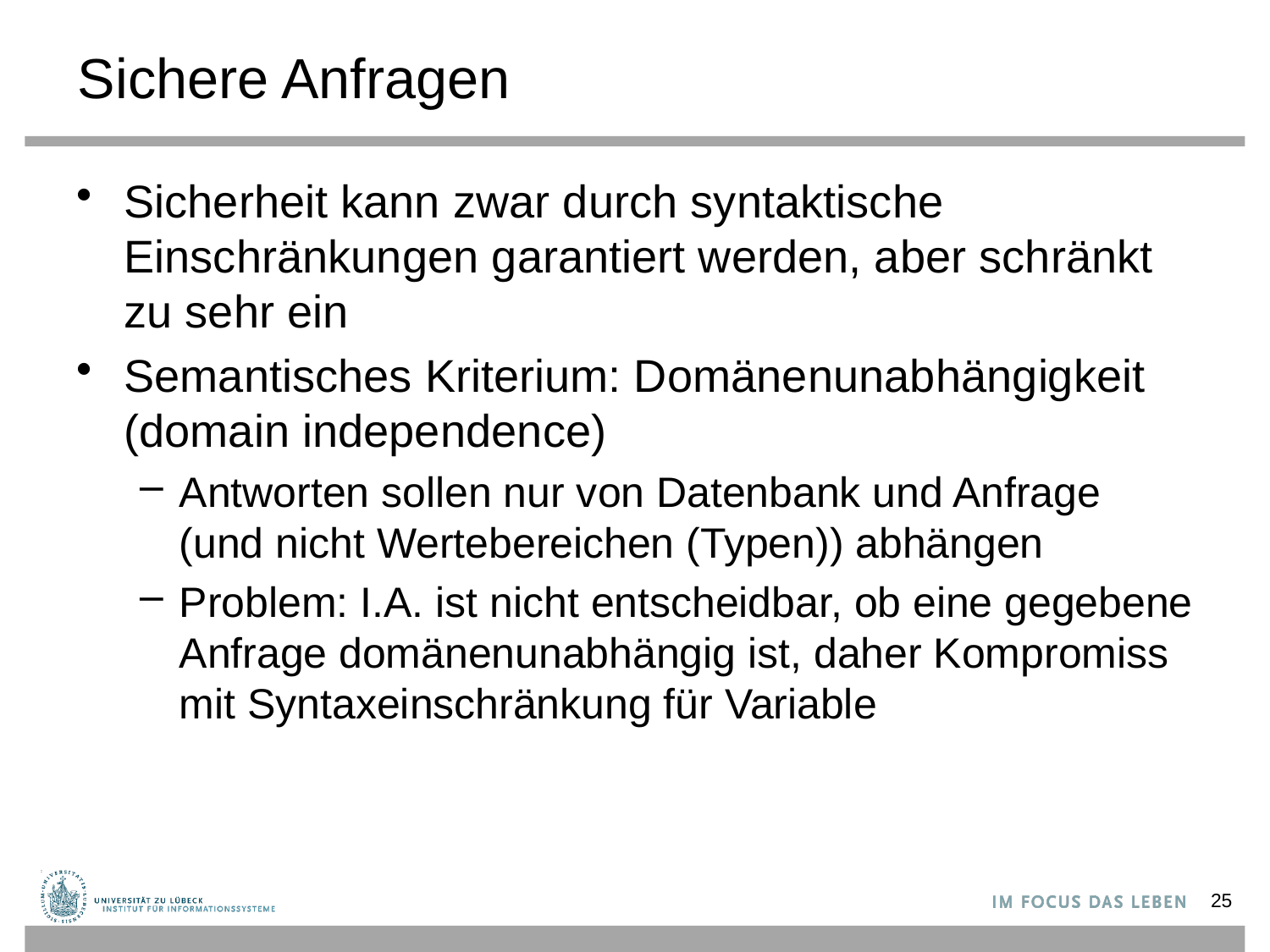

# Sichere Anfragen
Sicherheit kann zwar durch syntaktische Einschränkungen garantiert werden, aber schränkt zu sehr ein
Semantisches Kriterium: Domänenunabhängigkeit (domain independence)
Antworten sollen nur von Datenbank und Anfrage (und nicht Wertebereichen (Typen)) abhängen
Problem: I.A. ist nicht entscheidbar, ob eine gegebene Anfrage domänenunabhängig ist, daher Kompromiss mit Syntaxeinschränkung für Variable

25